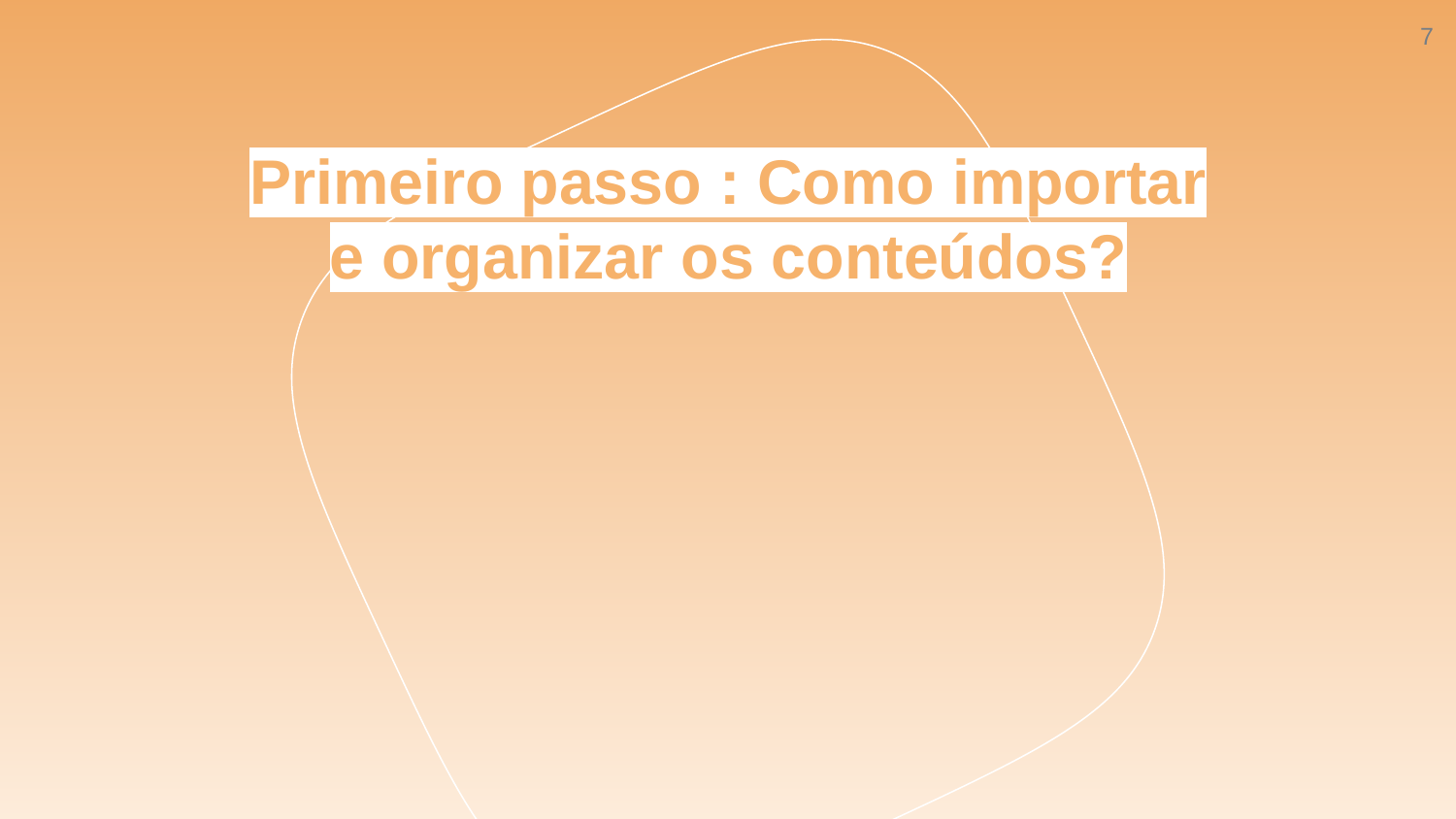

7
Primeiro passo : Como importar e organizar os conteúdos?